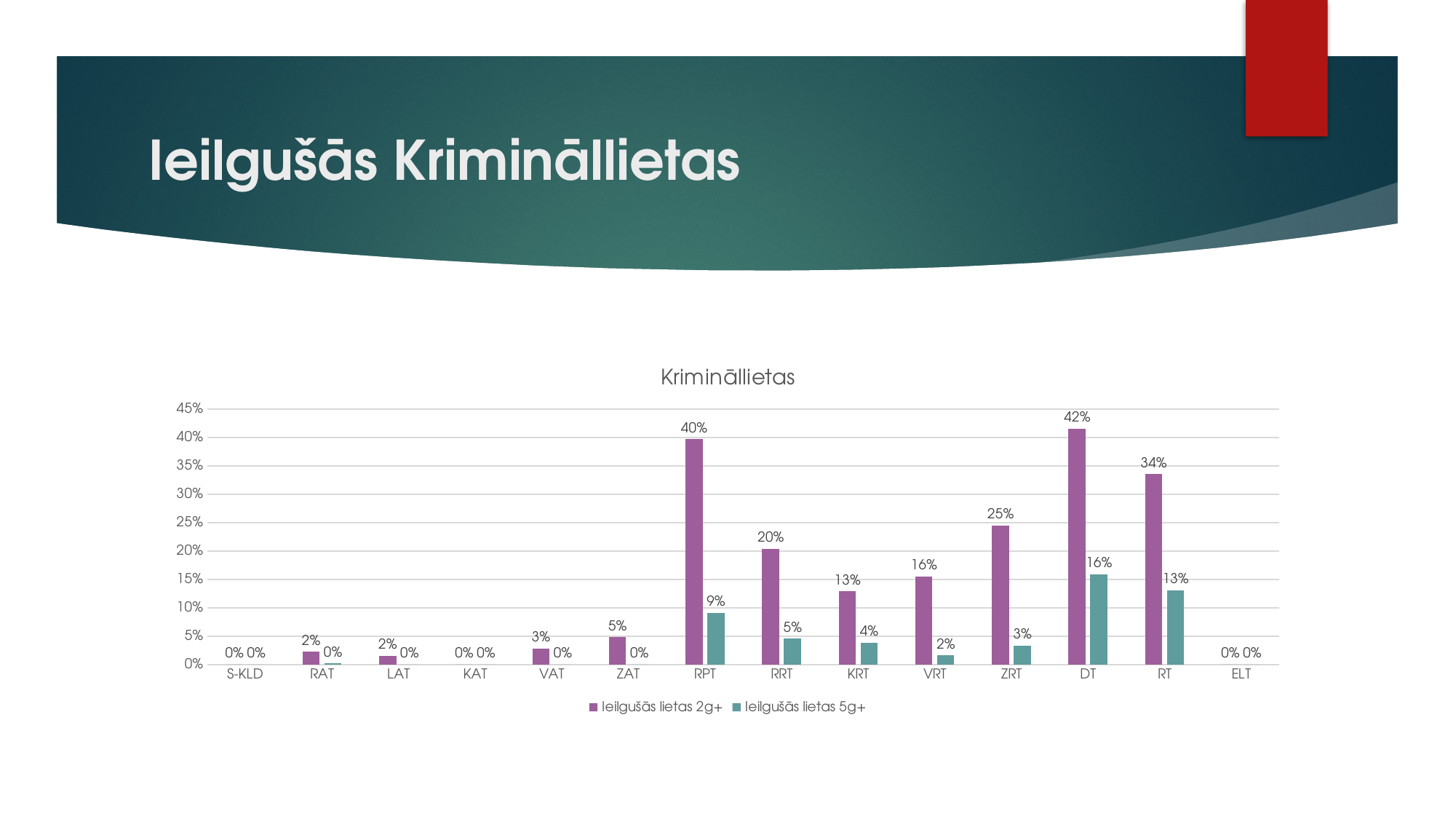

# Ieilgušās Krimināllietas

### Chart: Krimināllietas

| Category | Ieilgušās lietas 2g+ | Ieilgušās lietas 5g+ |
|---|---|---|
| S-KLD | 0.0 | 0.0 |
| RAT | 0.0225 | 0.0025 |
| LAT | 0.015384615384615385 | 0.0 |
| KAT | 0.0 | 0.0 |
| VAT | 0.02857142857142857 | 0.0 |
| ZAT | 0.04819277108433735 | 0.0 |
| RPT | 0.3975623911781776 | 0.09112013929193268 |
| RRT | 0.20408163265306123 | 0.04591836734693878 |
| KRT | 0.12903225806451613 | 0.03870967741935484 |
| VRT | 0.15555555555555556 | 0.016666666666666666 |
| ZRT | 0.24531835205992508 | 0.033707865168539325 |
| DT | 0.415929203539823 | 0.1592920353982301 |
| RT | 0.3360655737704918 | 0.13114754098360656 |
| ELT | 0.0 | 0.0 |